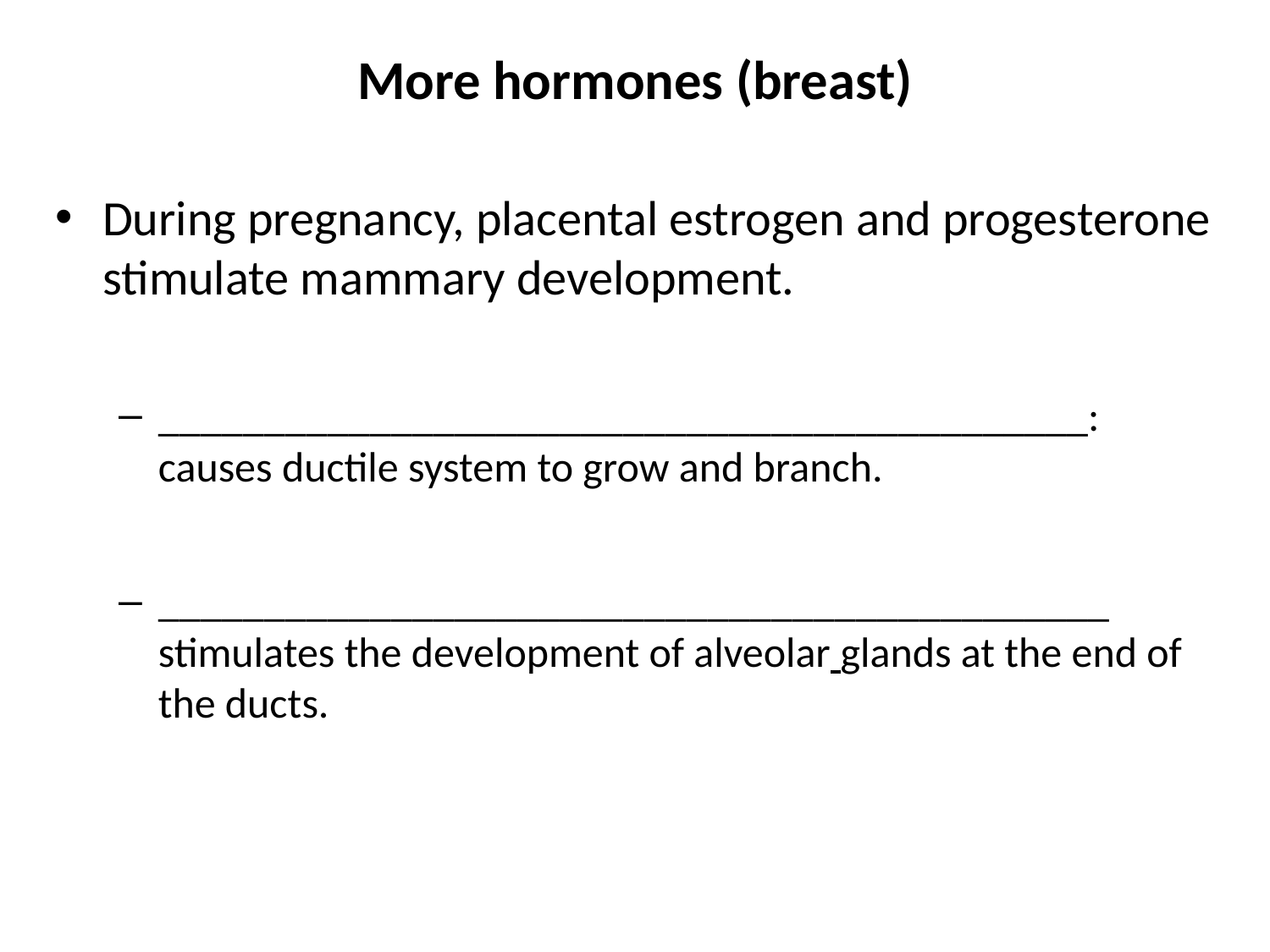

# More hormones (breast)
During pregnancy, placental estrogen and progesterone stimulate mammary development.

____________________________________________:  causes ductile system to grow and branch.

_____________________________________________ stimulates the development of alveolar glands at the end of the ducts.